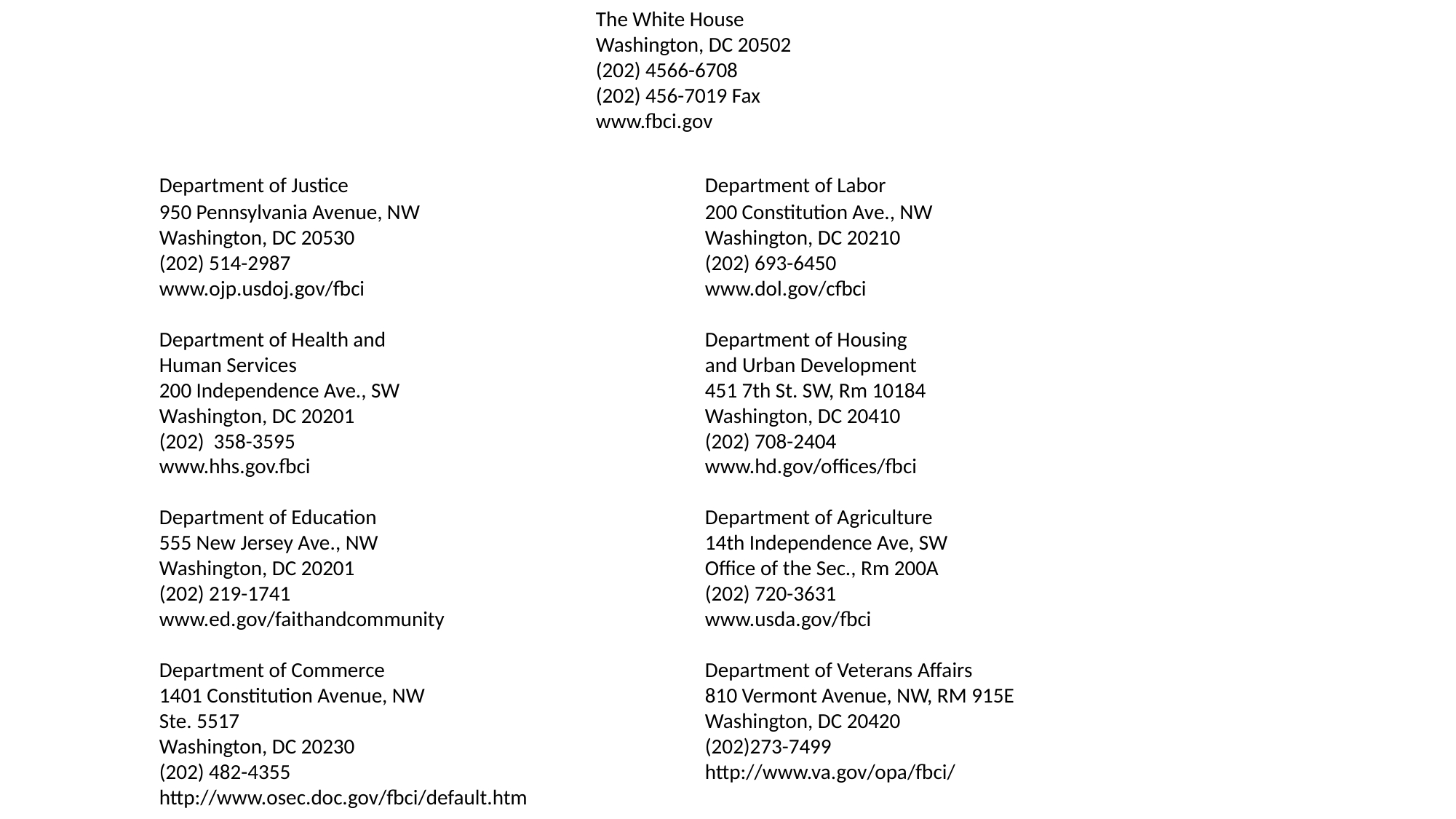

The White House
				Washington, DC 20502
				(202) 4566-6708
				(202) 456-7019 Fax
				www.fbci.gov

Department of Justice				Department of Labor
950 Pennsylvania Avenue, NW			200 Constitution Ave., NW
Washington, DC 20530				Washington, DC 20210
(202) 514-2987				(202) 693-6450
www.ojp.usdoj.gov/fbci				www.dol.gov/cfbci

Department of Health and			Department of Housing
Human Services				and Urban Development
200 Independence Ave., SW			451 7th St. SW, Rm 10184
Washington, DC 20201				Washington, DC 20410
(202)  358-3595				(202) 708-2404
www.hhs.gov.fbci				www.hd.gov/offices/fbci

Department of Education				Department of Agriculture
555 New Jersey Ave., NW			14th Independence Ave, SW
Washington, DC 20201				Office of the Sec., Rm 200A
(202) 219-1741				(202) 720-3631
www.ed.gov/faithandcommunity			www.usda.gov/fbci

Department of Commerce			Department of Veterans Affairs
1401 Constitution Avenue, NW			810 Vermont Avenue, NW, RM 915E
Ste. 5517					Washington, DC 20420
Washington, DC 20230				(202)273-7499
(202) 482-4355				http://www.va.gov/opa/fbci/
http://www.osec.doc.gov/fbci/default.htm